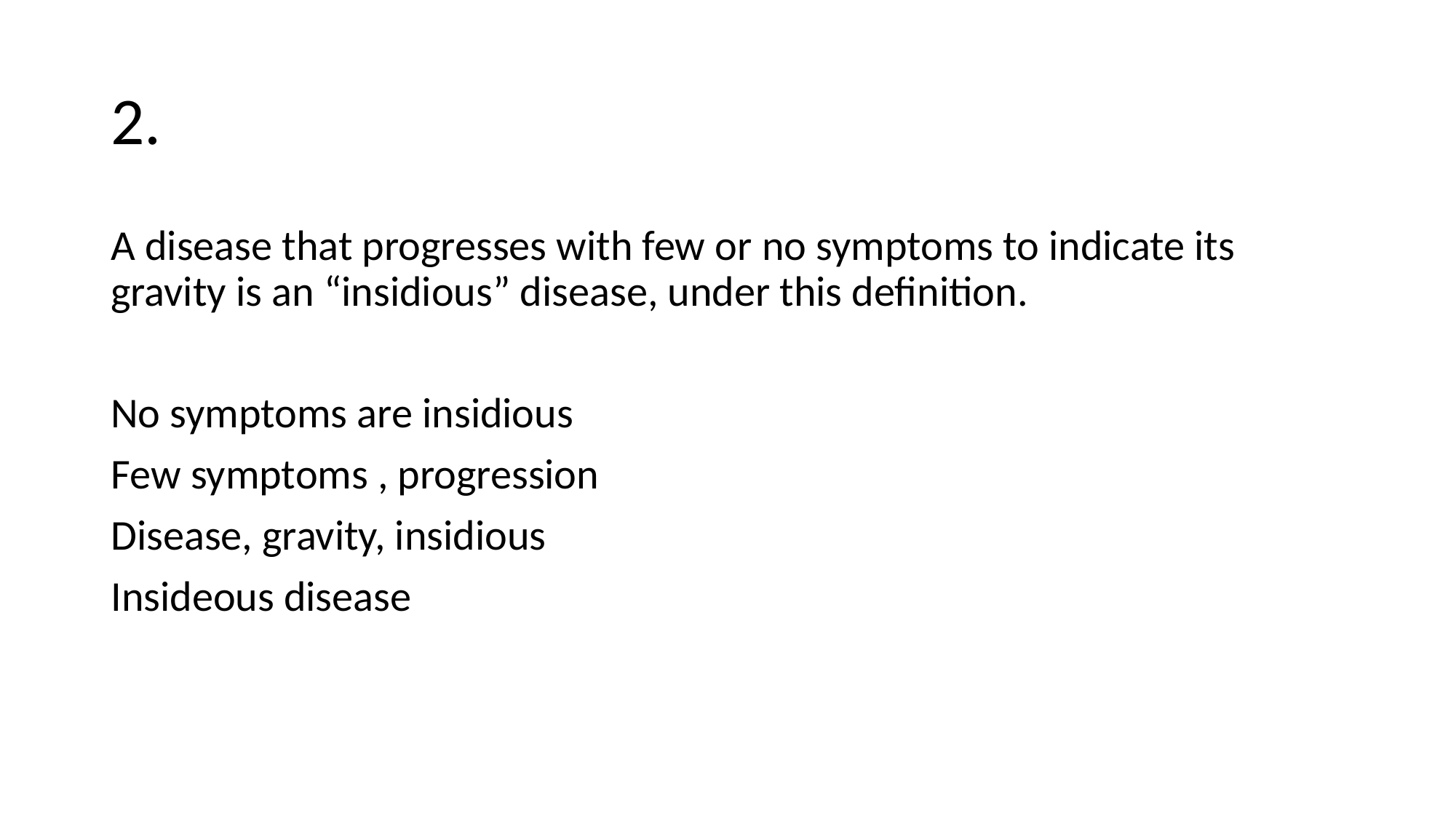

# 2.
A disease that progresses with few or no symptoms to indicate its gravity is an “insidious” disease, under this definition.

No symptoms are insidious
Few symptoms , progression
Disease, gravity, insidious
Insideous disease